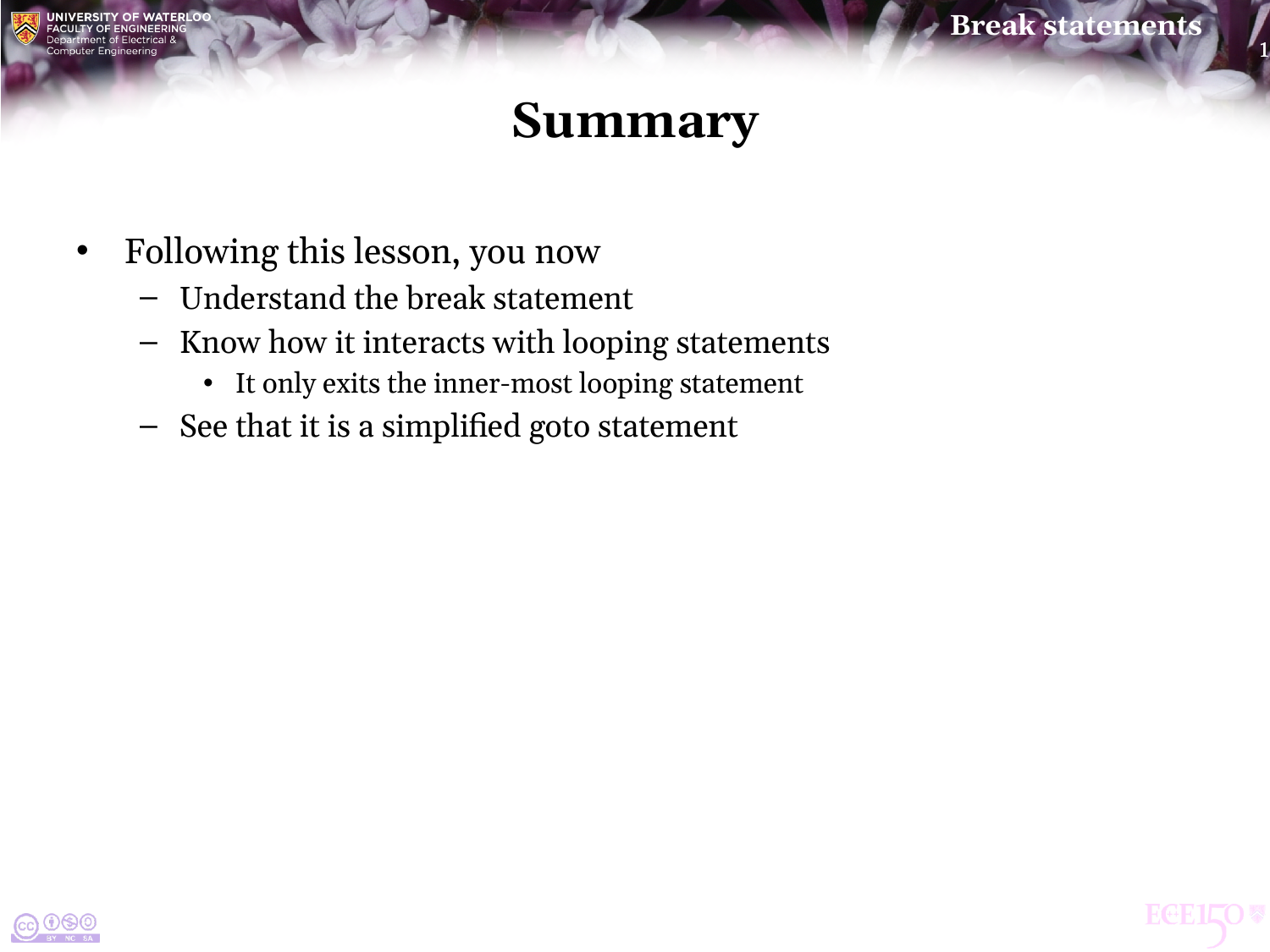

# Summary
Following this lesson, you now
Understand the break statement
Know how it interacts with looping statements
It only exits the inner-most looping statement
See that it is a simplified goto statement